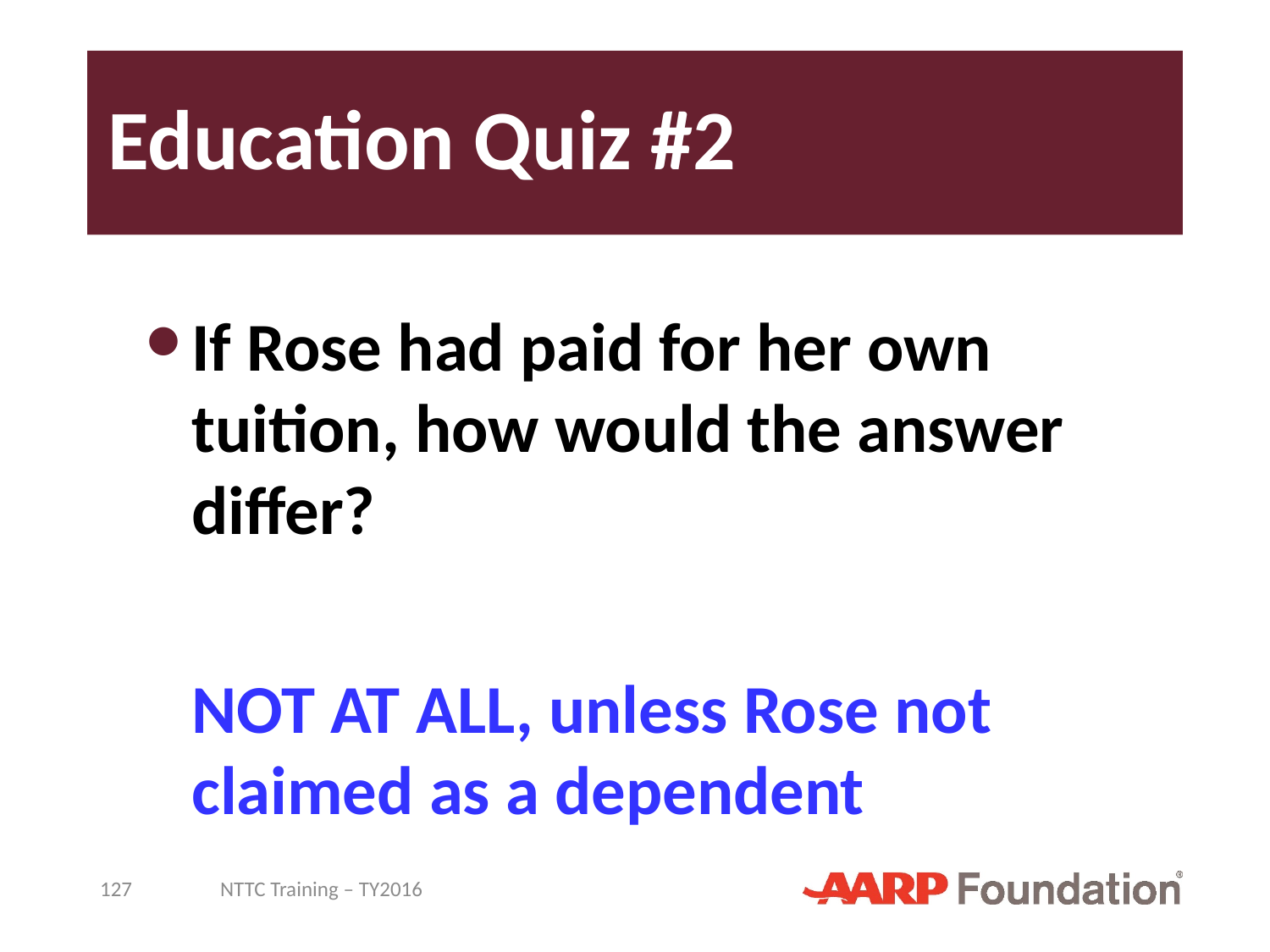

# Education Quiz #2
If Rose had paid for her own tuition, how would the answer differ?

	NOT AT ALL, unless Rose not claimed as a dependent
127
NTTC Training – TY2016